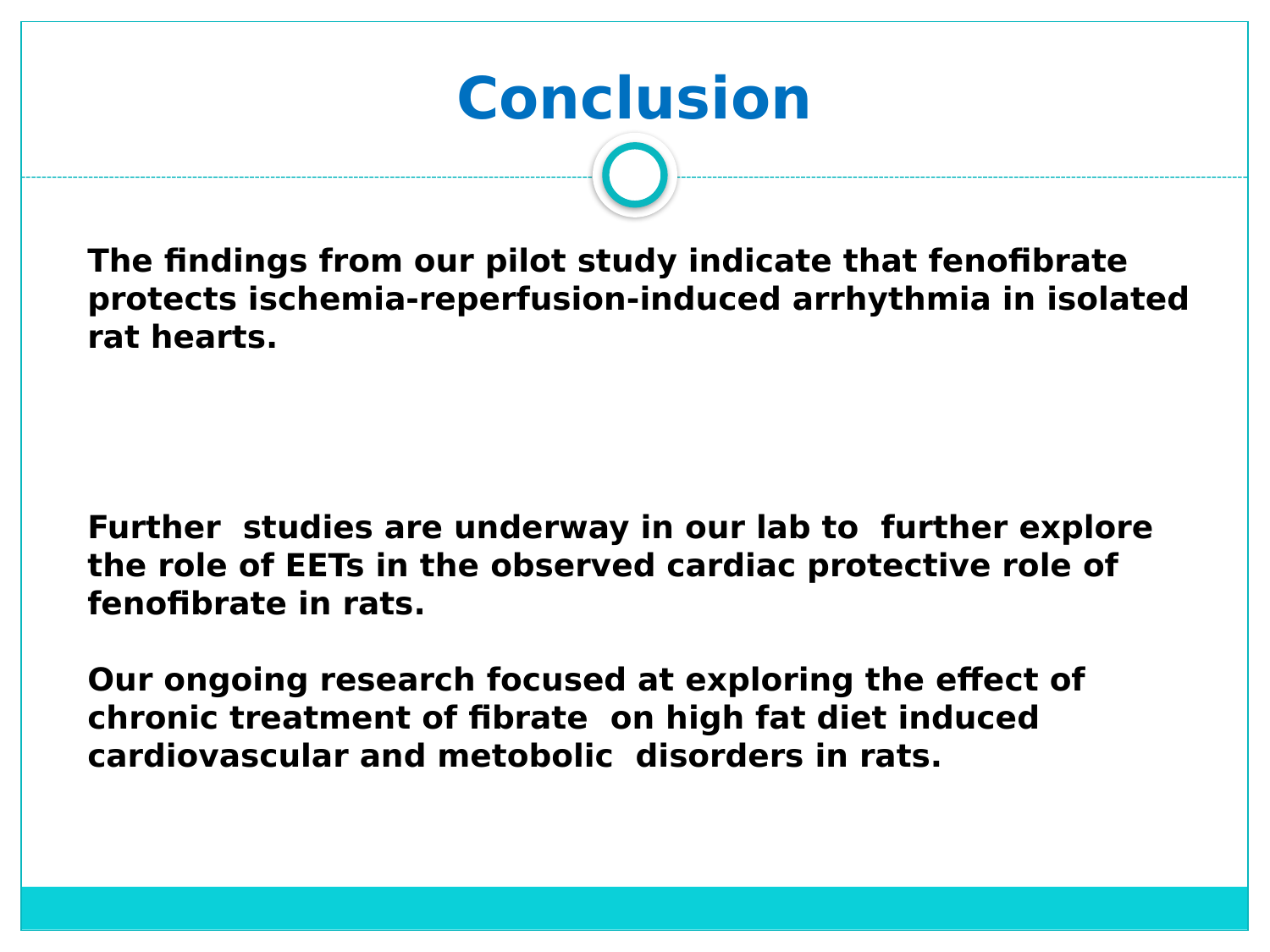

# Conclusion

The findings from our pilot study indicate that fenofibrate protects ischemia-reperfusion-induced arrhythmia in isolated  rat hearts.

Further  studies are underway in our lab to  further explore the role of EETs in the observed cardiac protective role of fenofibrate in rats.

Our ongoing research focused at exploring the effect of chronic treatment of fibrate  on high fat diet induced cardiovascular and metobolic  disorders in rats.